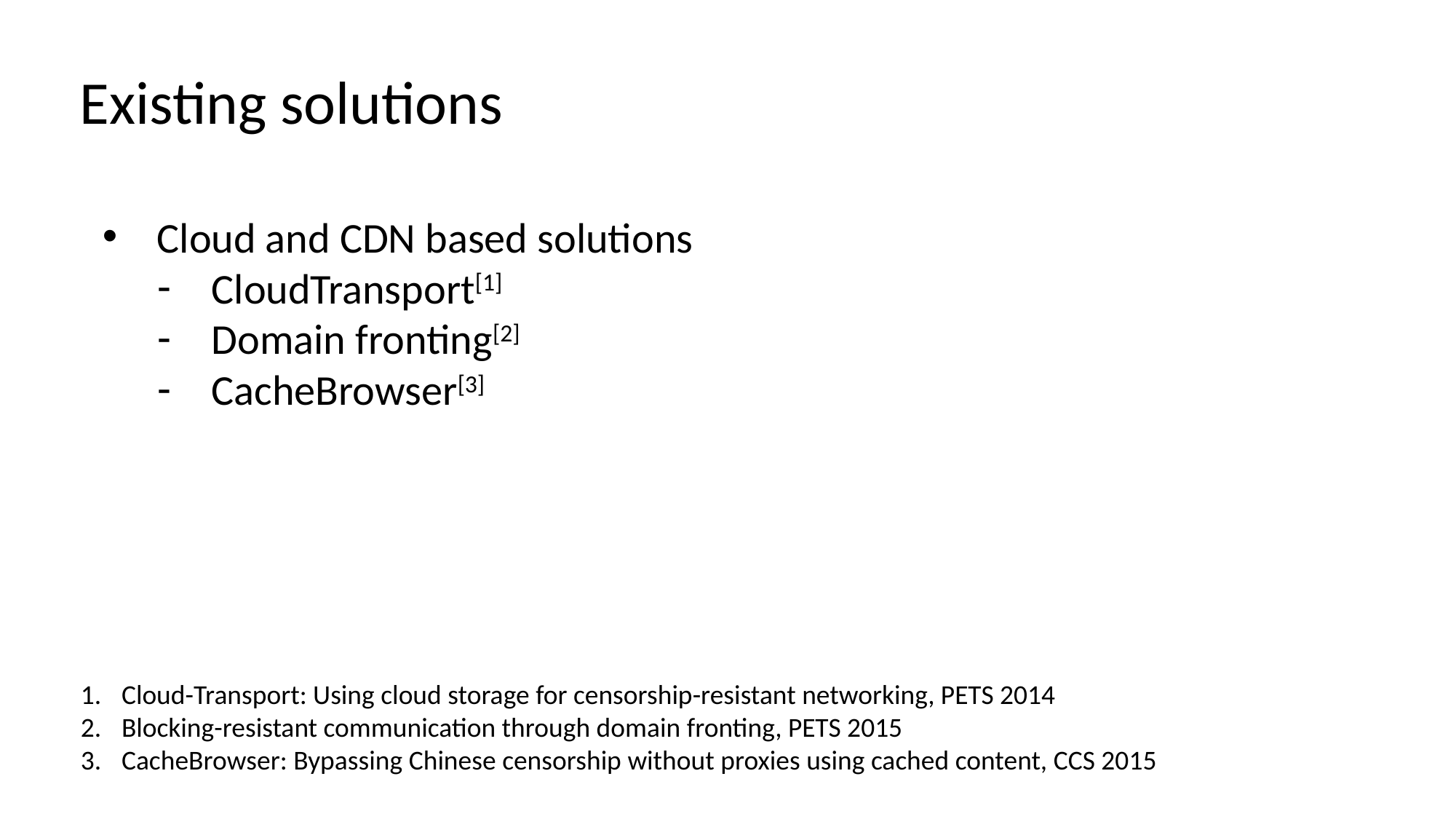

Existing solutions
Cloud and CDN based solutions
CloudTransport[1]
Domain fronting[2]
CacheBrowser[3]

Cloud-Transport: Using cloud storage for censorship-resistant networking, PETS 2014
Blocking-resistant communication through domain fronting, PETS 2015
CacheBrowser: Bypassing Chinese censorship without proxies using cached content, CCS 2015